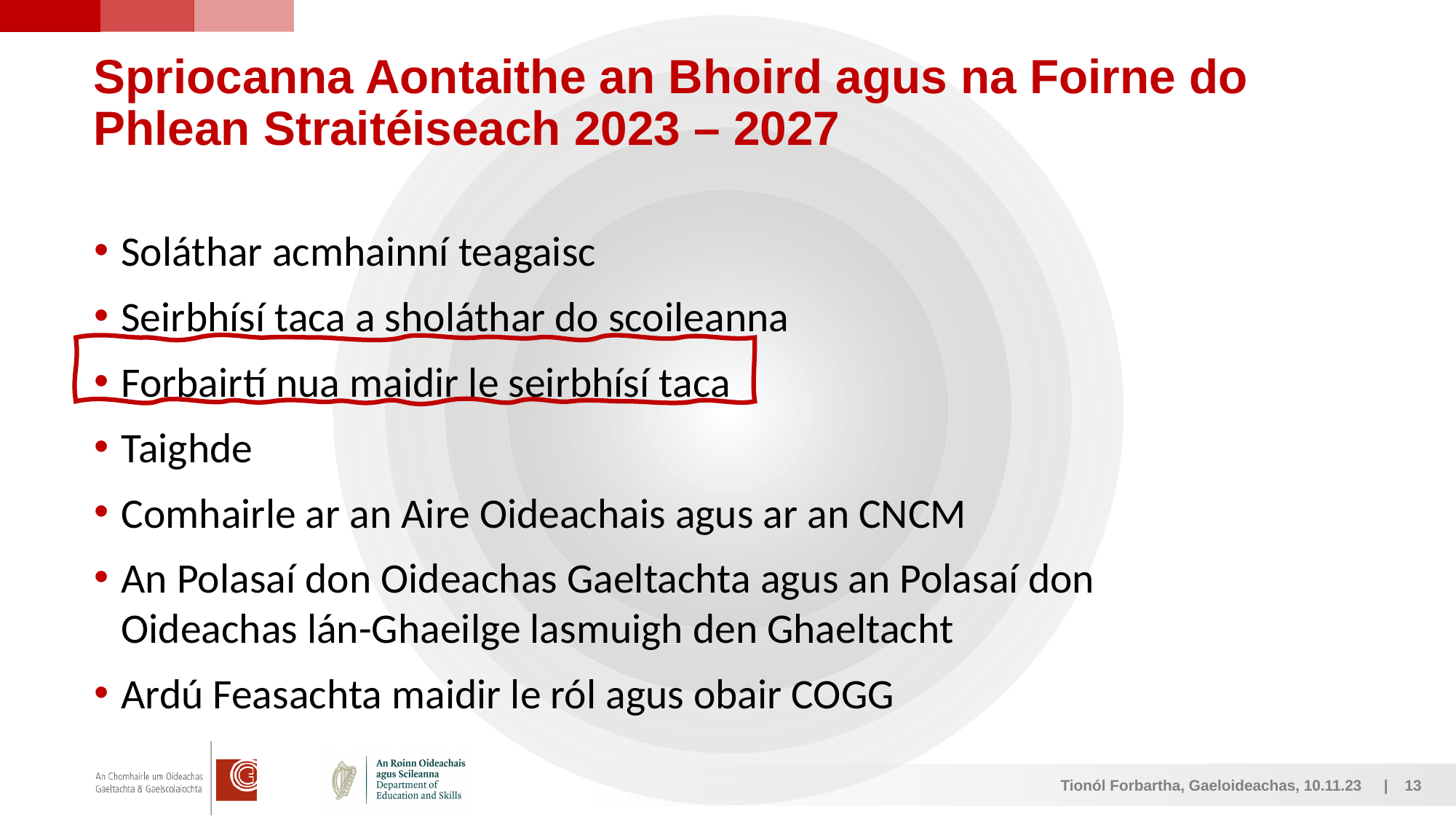

# Spriocanna Aontaithe an Bhoird agus na Foirne do Phlean Straitéiseach 2023 – 2027
Soláthar acmhainní teagaisc
Seirbhísí taca a sholáthar do scoileanna
Forbairtí nua maidir le seirbhísí taca
Taighde
Comhairle ar an Aire Oideachais agus ar an CNCM
An Polasaí don Oideachas Gaeltachta agus an Polasaí don Oideachas lán-Ghaeilge lasmuigh den Ghaeltacht
Ardú Feasachta maidir le ról agus obair COGG

Tionól Forbartha, Gaeloideachas, 10.11.23
|    13